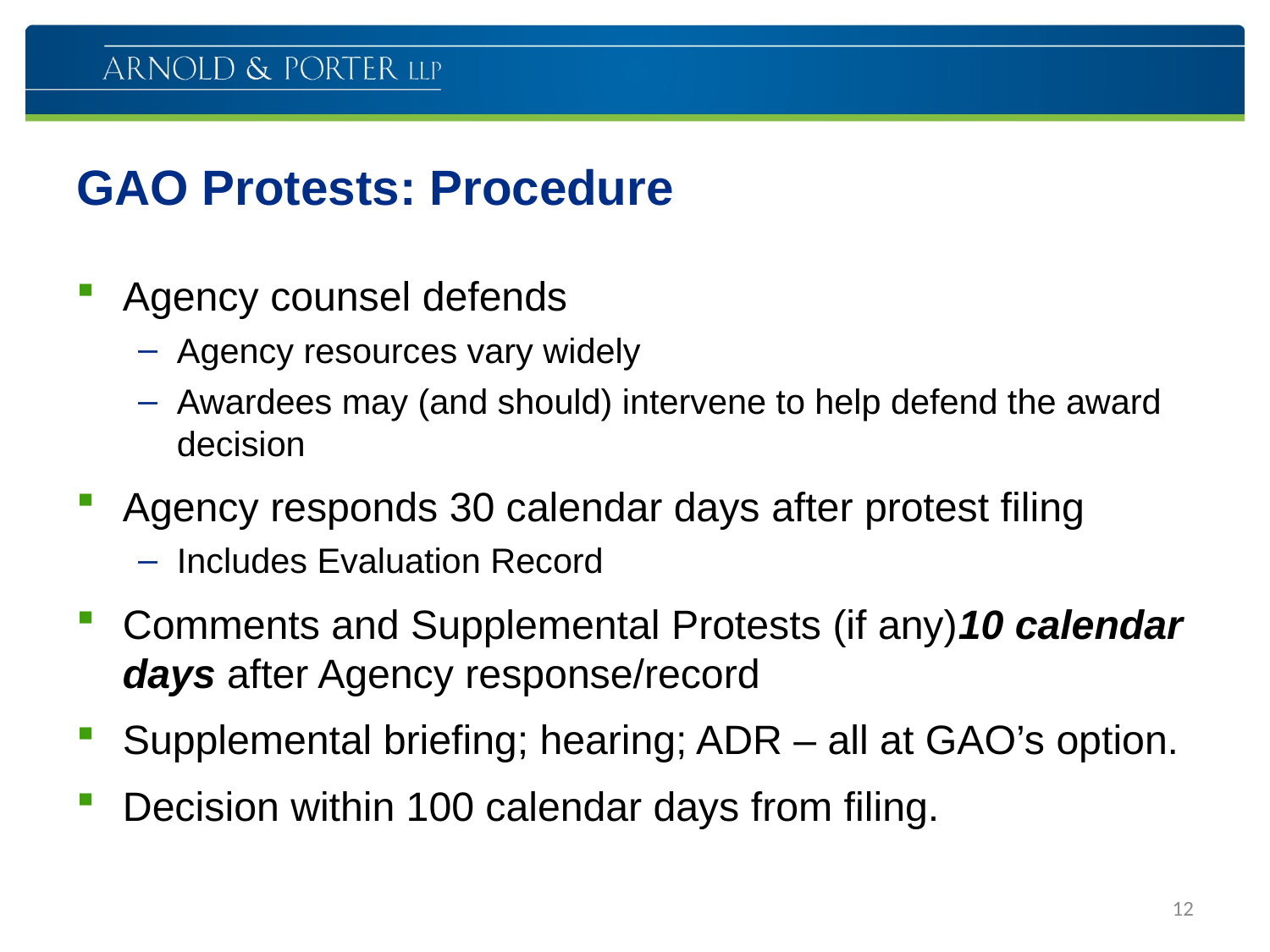

# GAO Protests: Procedure
Agency counsel defends
Agency resources vary widely
Awardees may (and should) intervene to help defend the award decision
Agency responds 30 calendar days after protest filing
Includes Evaluation Record
Comments and Supplemental Protests (if any)10 calendar days after Agency response/record
Supplemental briefing; hearing; ADR – all at GAO’s option.
Decision within 100 calendar days from filing.

12